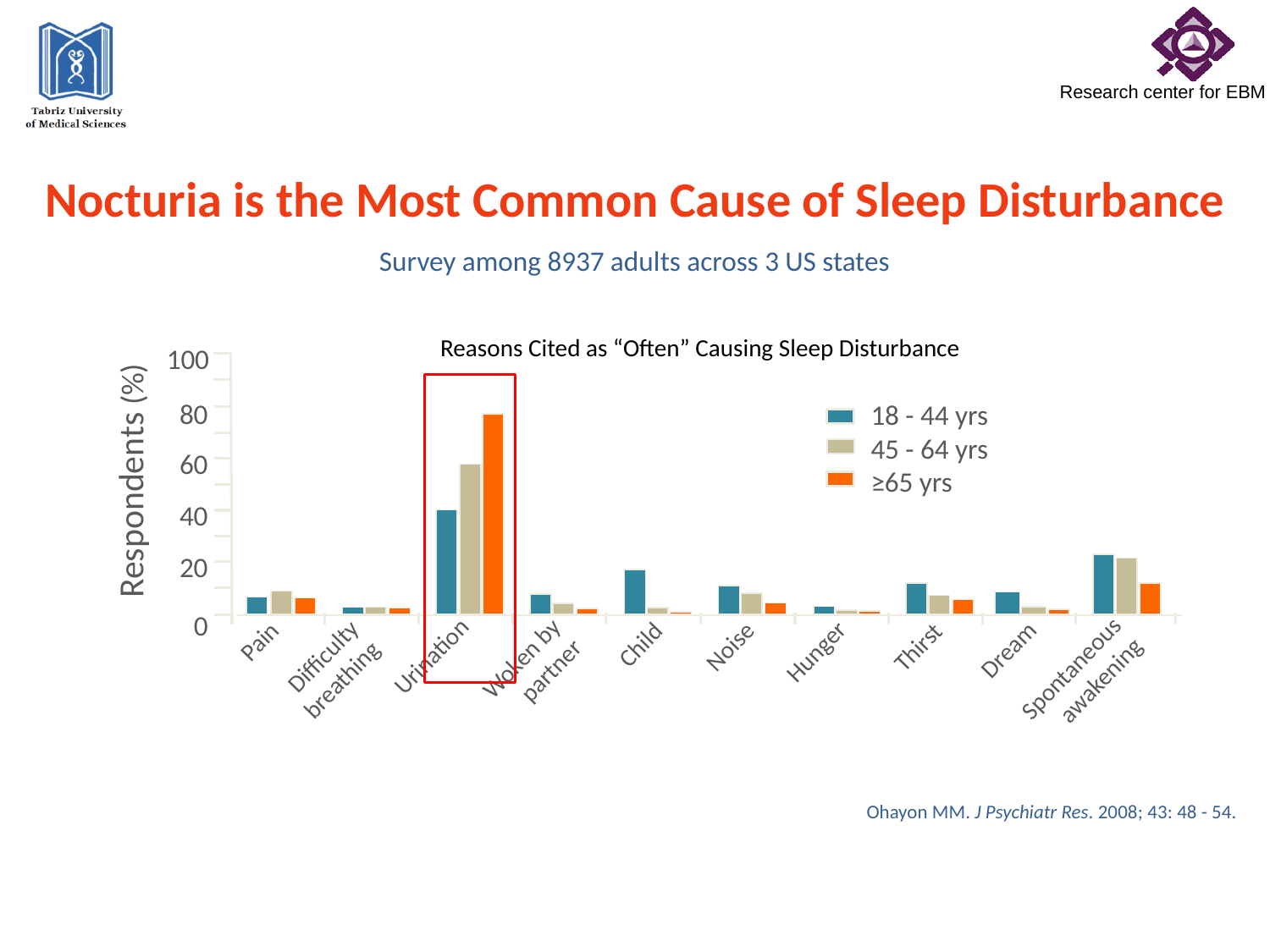

Nocturia is the Most Common Cause of Sleep Disturbance
Survey among 8937 adults across 3 US states
Reasons Cited as “Often” Causing Sleep Disturbance

100
80
18 - 44 yrs
45 - 64 yrs
≥65 yrs

60
Respondents (%)

40

20

0

Pain
Child
Noise
Thirst
Dream
Hunger
Urination
Woken by
partner
Difficulty
breathing
Spontaneous
awakening

Ohayon MM. J Psychiatr Res. 2008; 43: 48 - 54.